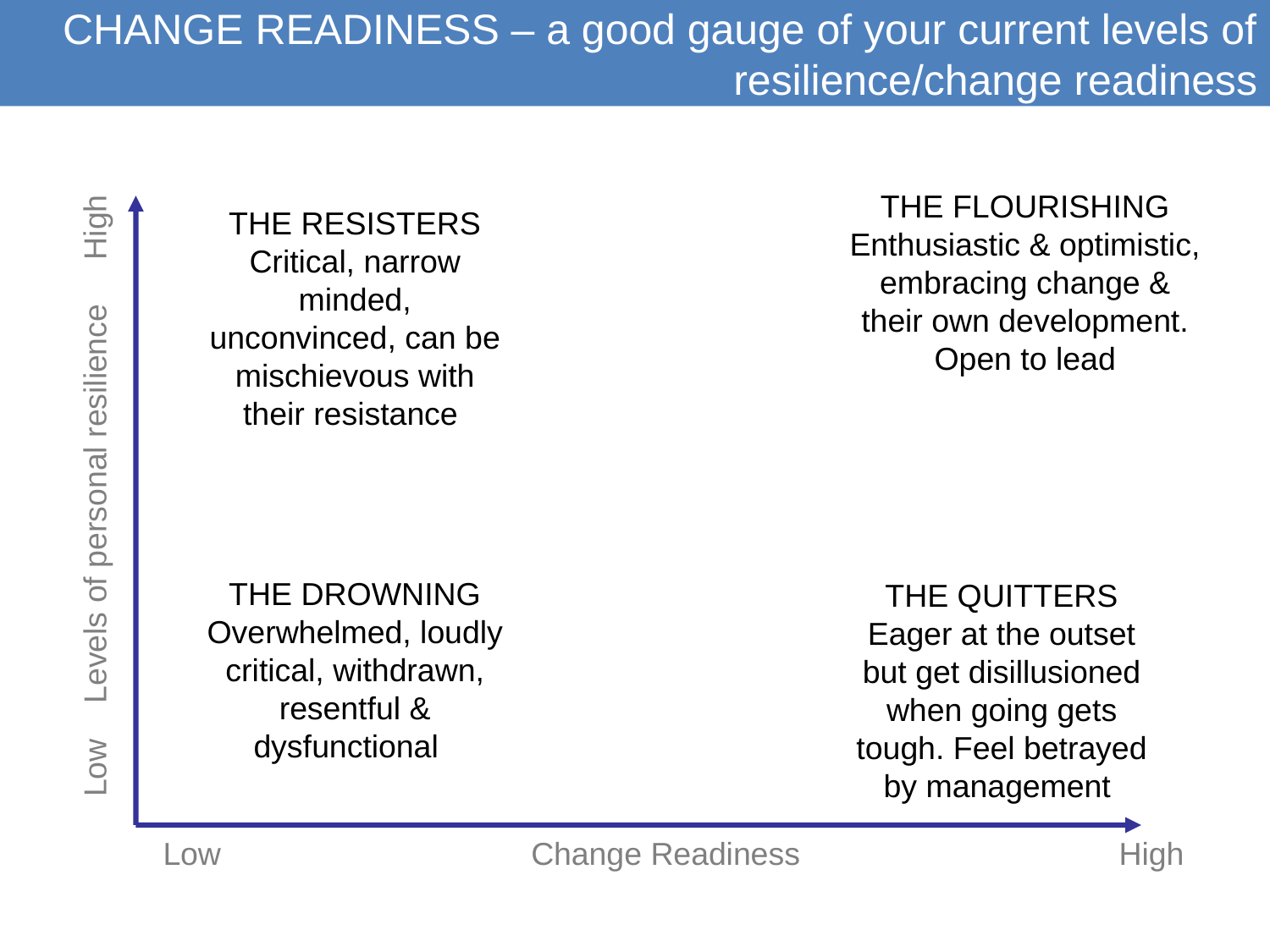

CHANGE READINESS – a good gauge of your current levels of resilience/change readiness
Low    Levels of personal resilience     High

Low                                   Change Readiness                                    High
 THE FLOURISHING
Enthusiastic & optimistic, embracing change & their own development. Open to lead
THE RESISTERS
Critical, narrow minded, unconvinced, can be mischievous with their resistance
THE DROWNING
Overwhelmed, loudly critical, withdrawn, resentful & dysfunctional
THE QUITTERS
Eager at the outset but get disillusioned when going gets tough. Feel betrayed by management